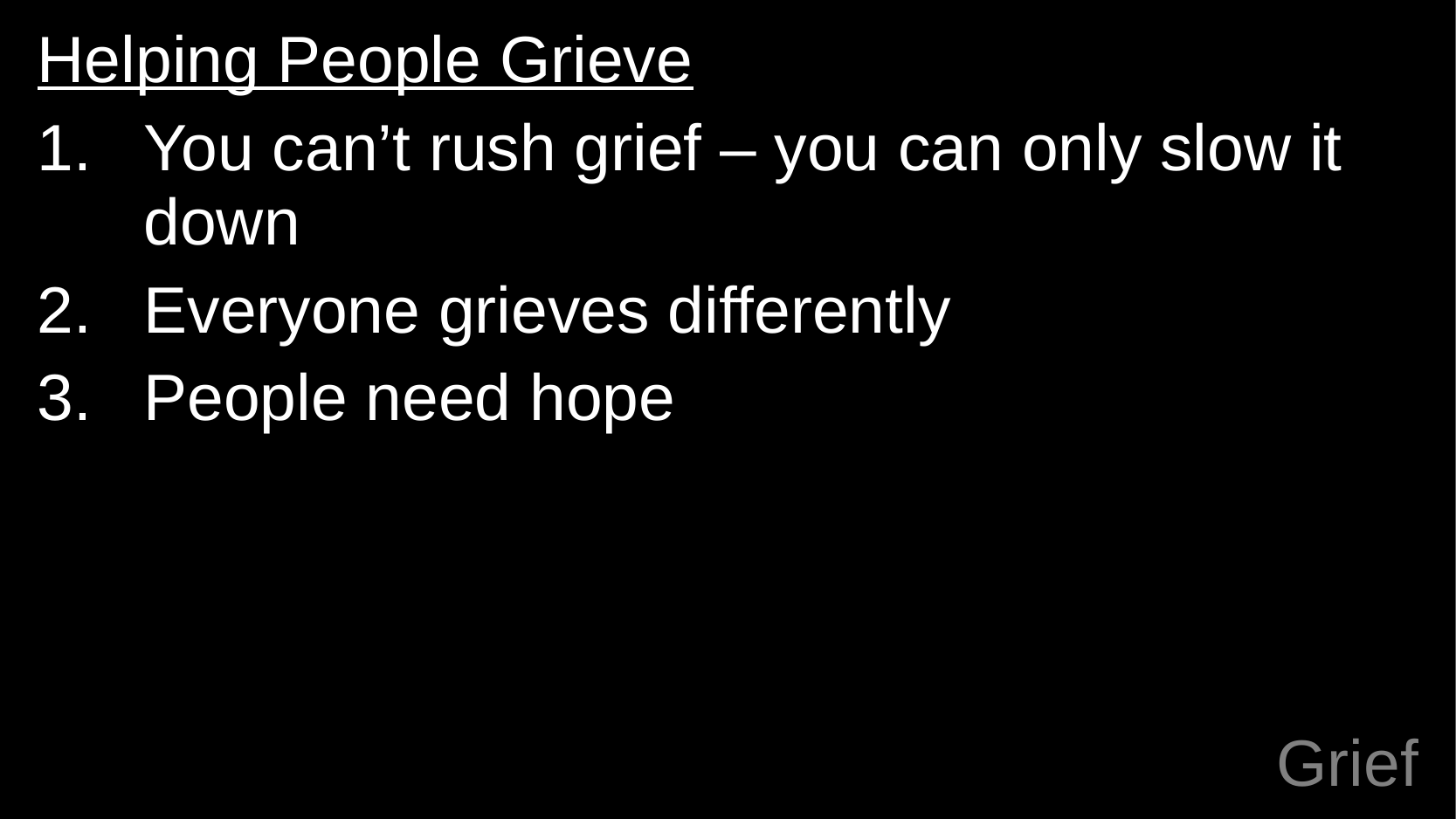

Helping People Grieve
You can’t rush grief – you can only slow it down
Everyone grieves differently
People need hope
# Grief